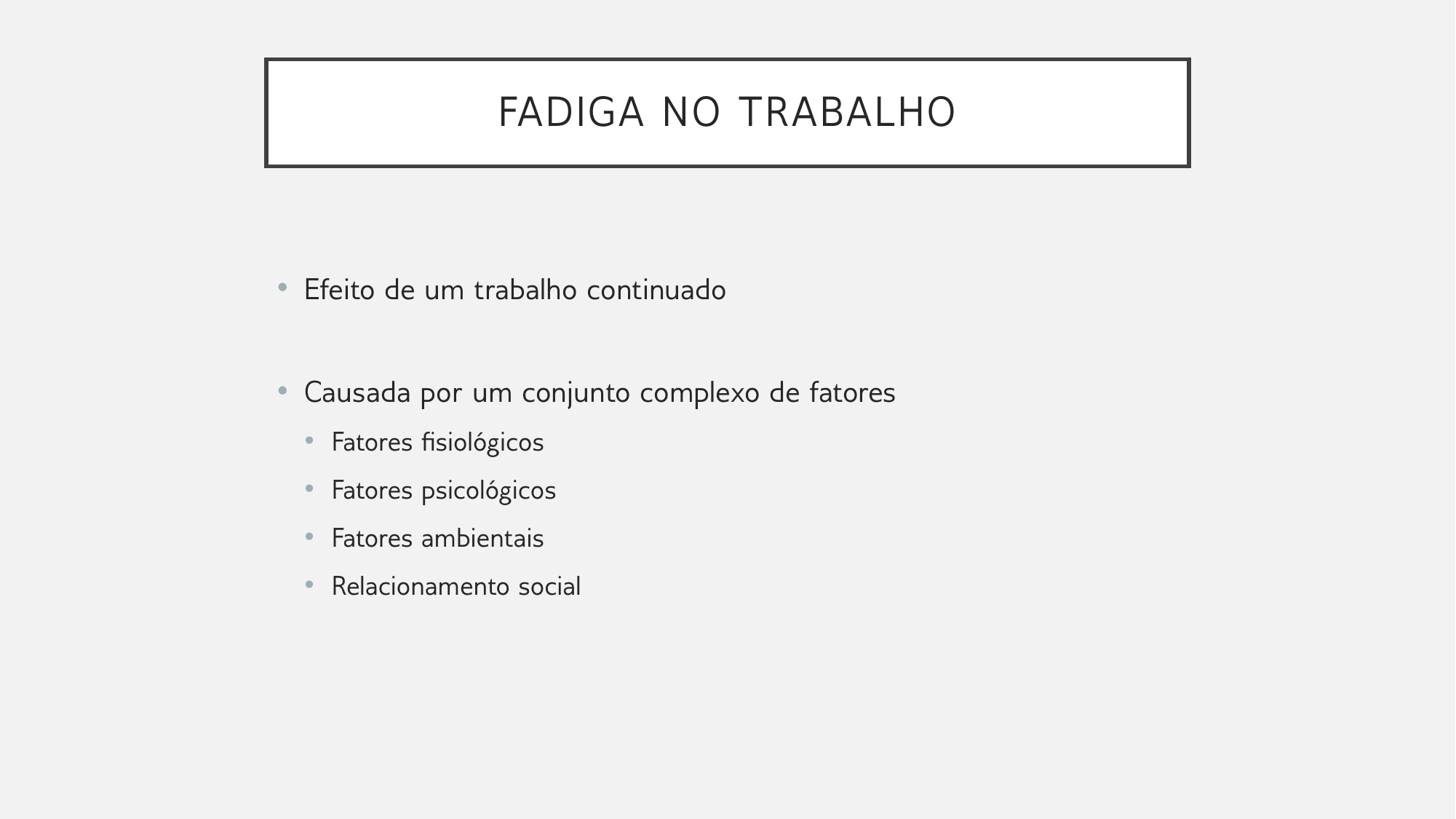

# Fadiga no trabalho
Efeito de um trabalho continuado

Causada por um conjunto complexo de fatores
Fatores fisiológicos
Fatores psicológicos
Fatores ambientais
Relacionamento social